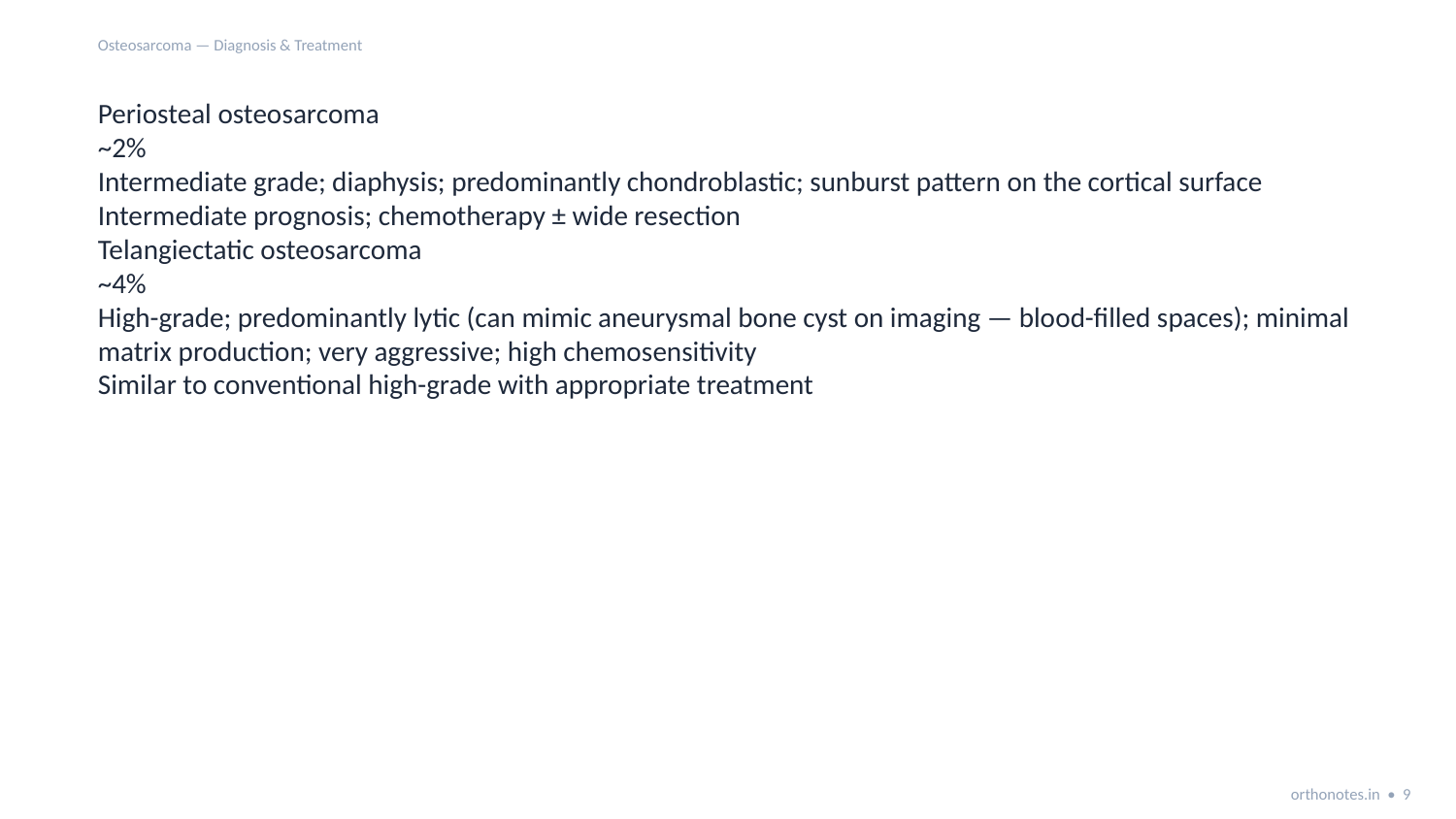

Osteosarcoma — Diagnosis & Treatment
Periosteal osteosarcoma
~2%
Intermediate grade; diaphysis; predominantly chondroblastic; sunburst pattern on the cortical surface
Intermediate prognosis; chemotherapy ± wide resection
Telangiectatic osteosarcoma
~4%
High-grade; predominantly lytic (can mimic aneurysmal bone cyst on imaging — blood-filled spaces); minimal matrix production; very aggressive; high chemosensitivity
Similar to conventional high-grade with appropriate treatment
orthonotes.in  •  9